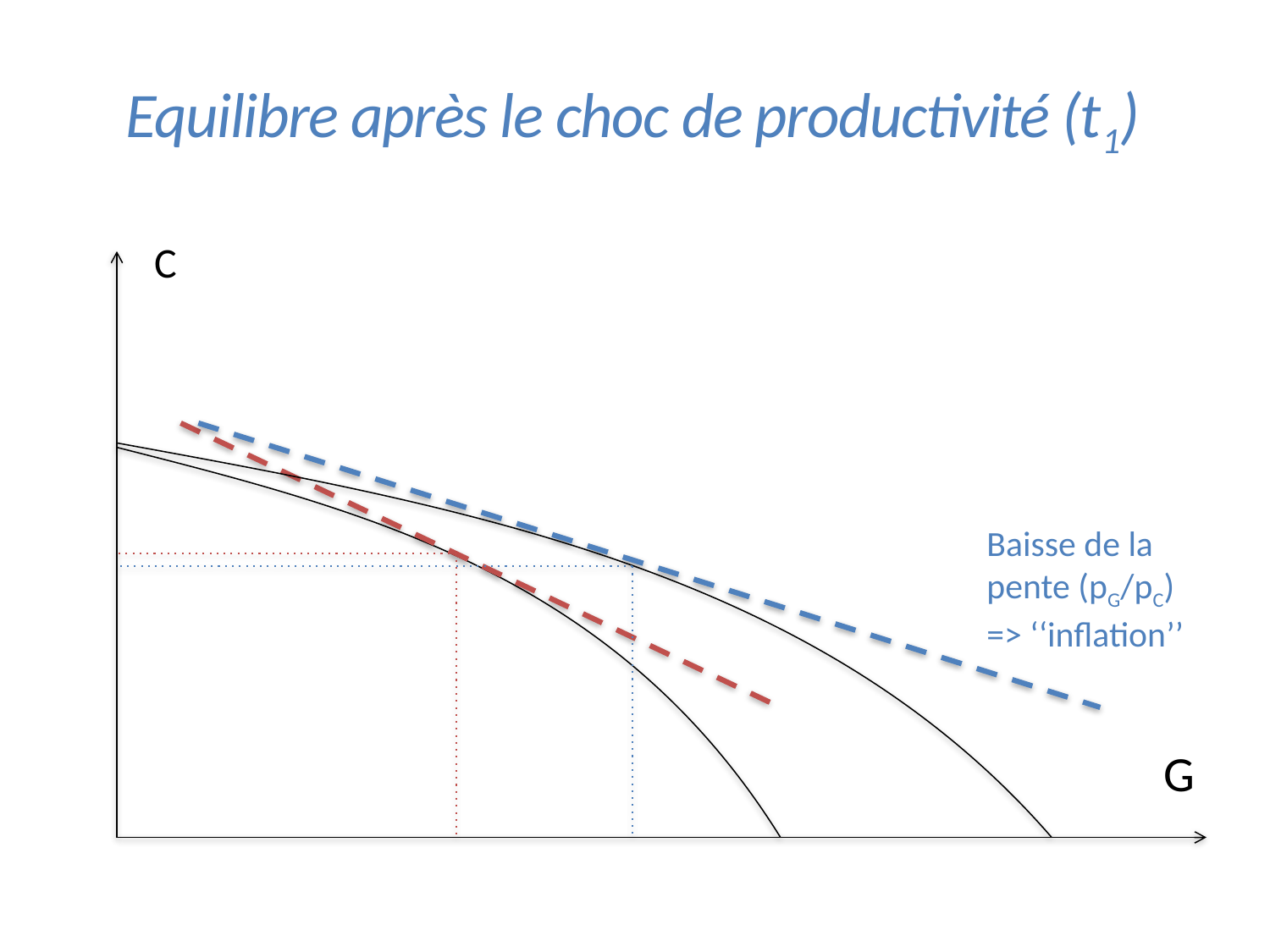

# Equilibre après le choc de productivité (t1)
  C

Baisse de la pente (pG/pC)
=> ‘‘inflation’’
G